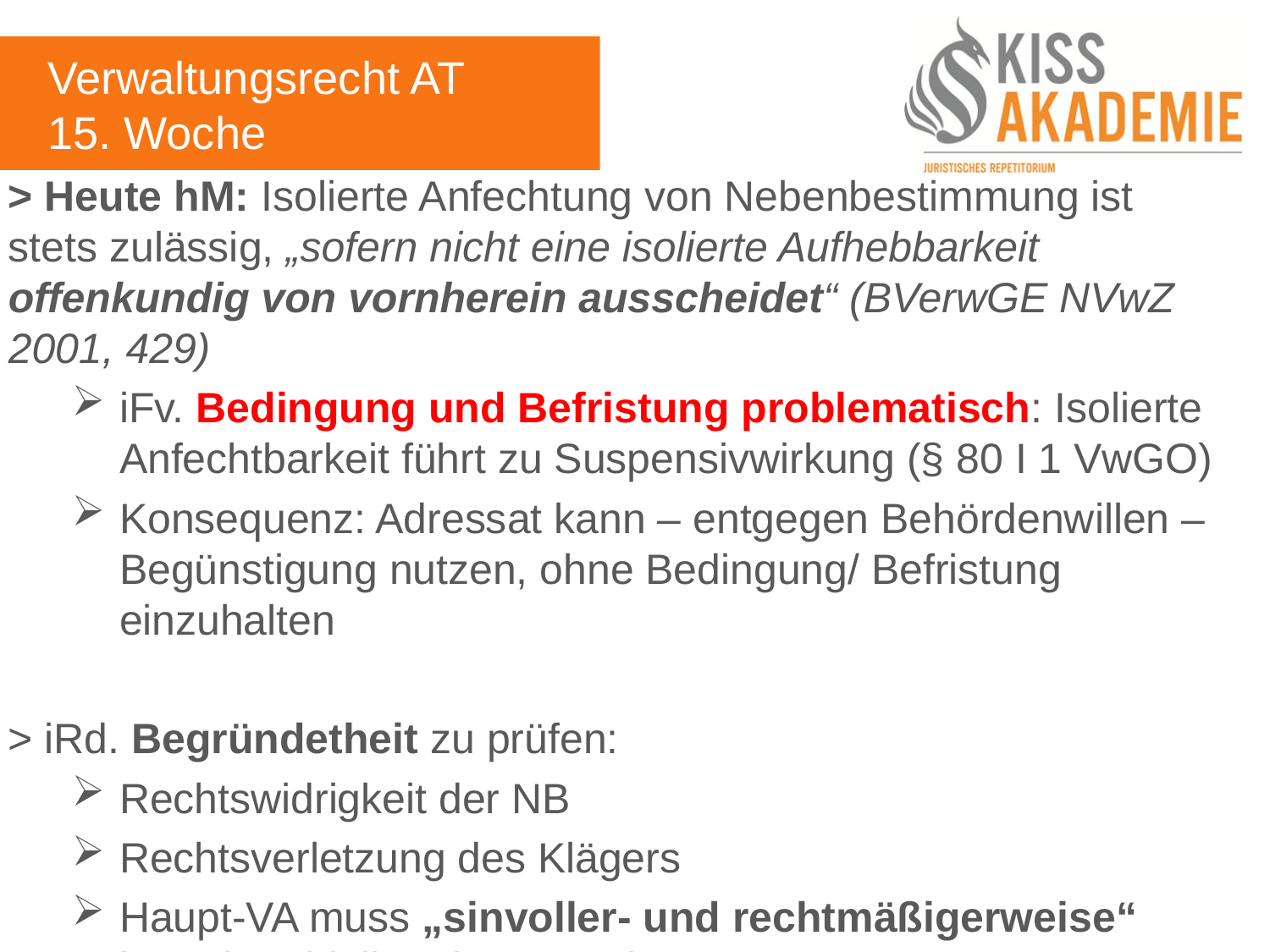

Verwaltungsrecht AT
15. Woche
> Heute hM: Isolierte Anfechtung von Nebenbestimmung ist stets zulässig, „sofern nicht eine isolierte Aufhebbarkeit offenkundig von vornherein ausscheidet“ (BVerwGE NVwZ 2001, 429)
iFv. Bedingung und Befristung problematisch: Isolierte Anfechtbarkeit führt zu Suspensivwirkung (§ 80 I 1 VwGO)
Konsequenz: Adressat kann – entgegen Behördenwillen – Begünstigung nutzen, ohne Bedingung/ Befristung einzuhalten

> iRd. Begründetheit zu prüfen:
Rechtswidrigkeit der NB
Rechtsverletzung des Klägers
Haupt-VA muss „sinvoller- und rechtmäßigerweise“ bestehen bleiben können ohne NB
[grds. Nicht Teil der Anfechtungsklage, § 113 I 1 VwGO]